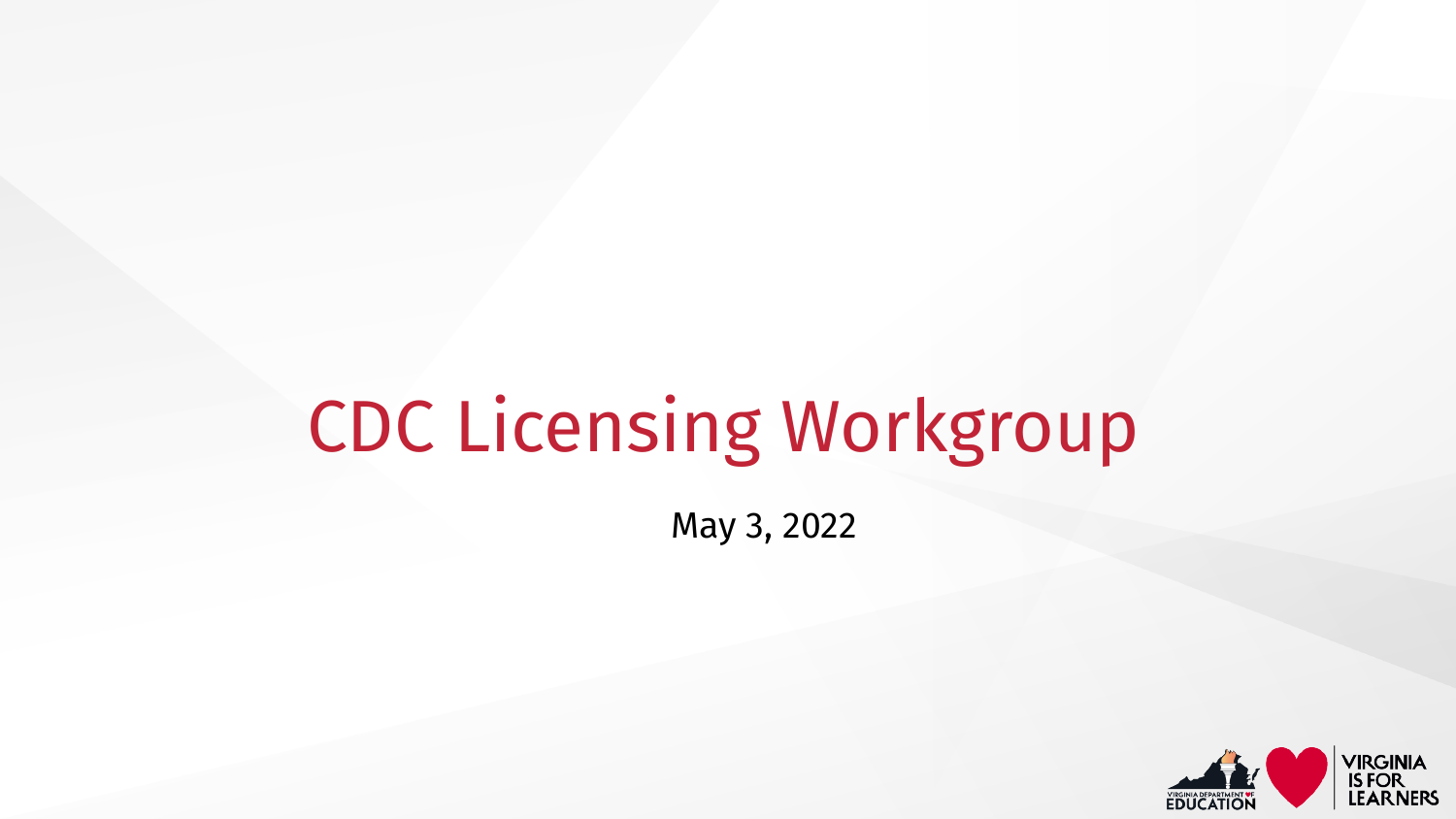

# CDC Licensing Workgroup
May 3, 2022